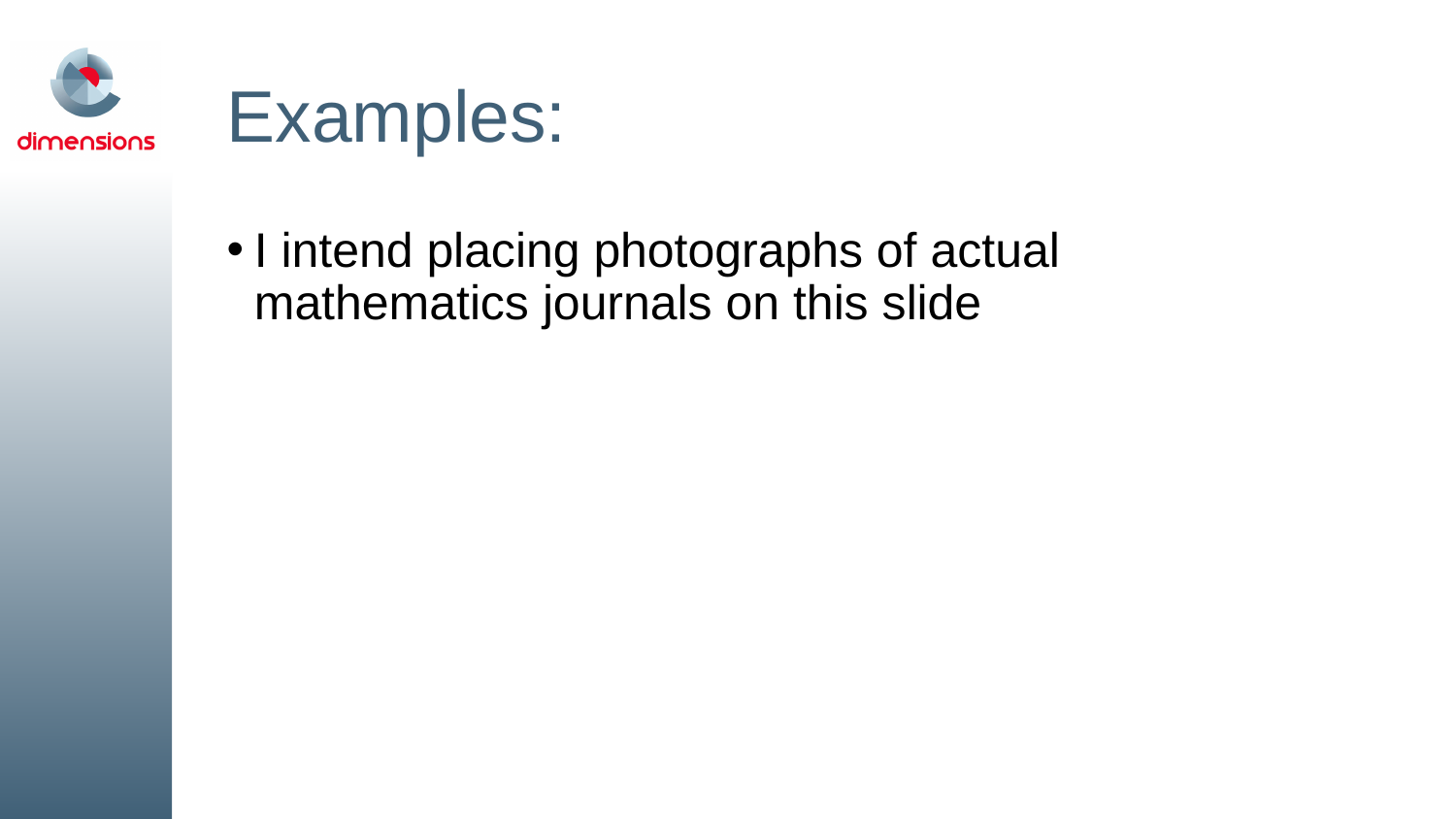

# Examples:
I intend placing photographs of actual mathematics journals on this slide